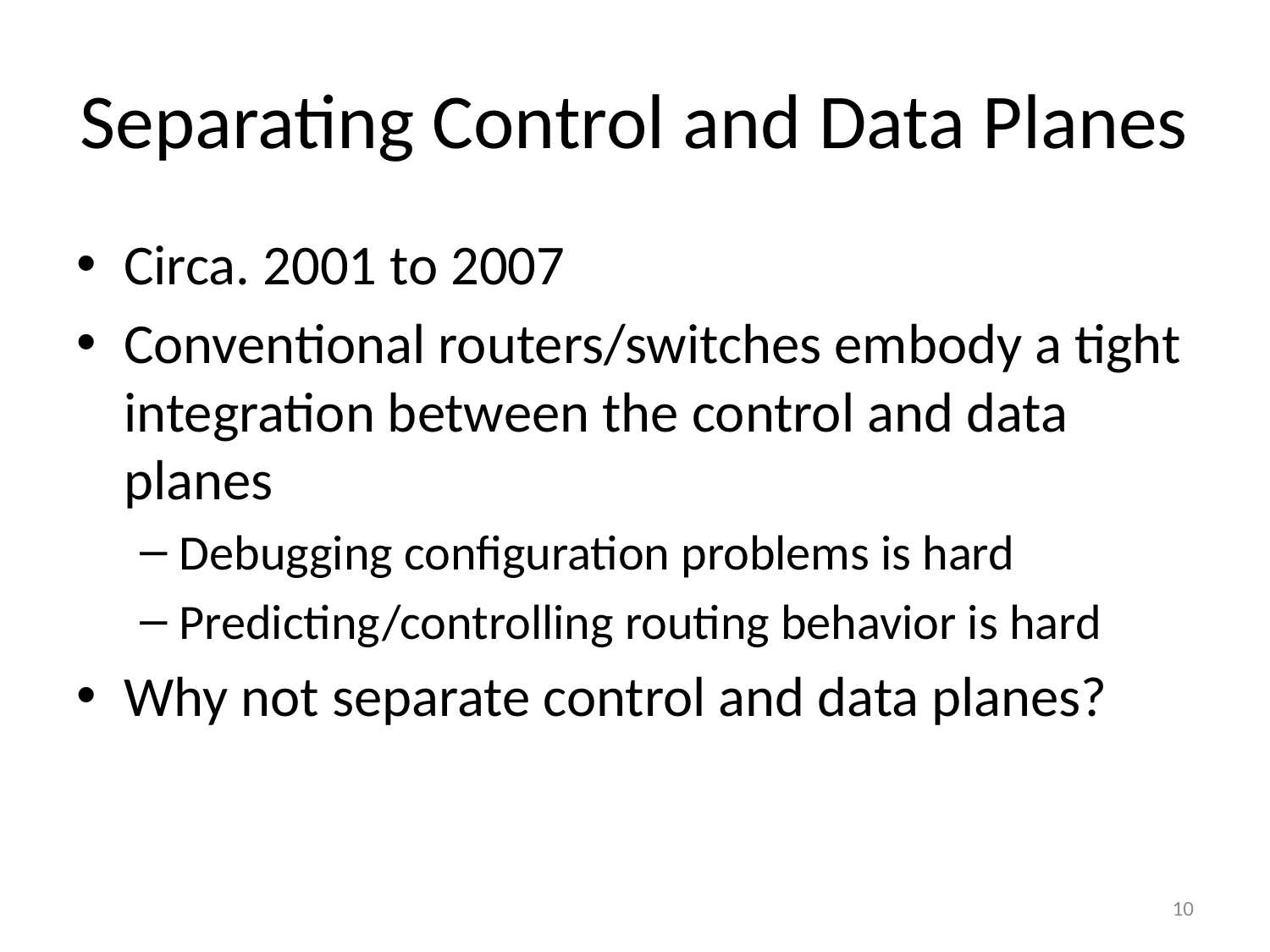

# Separating Control and Data Planes
Circa. 2001 to 2007
Conventional routers/switches embody a tight integration between the control and data planes
Debugging configuration problems is hard
Predicting/controlling routing behavior is hard
Why not separate control and data planes?
10